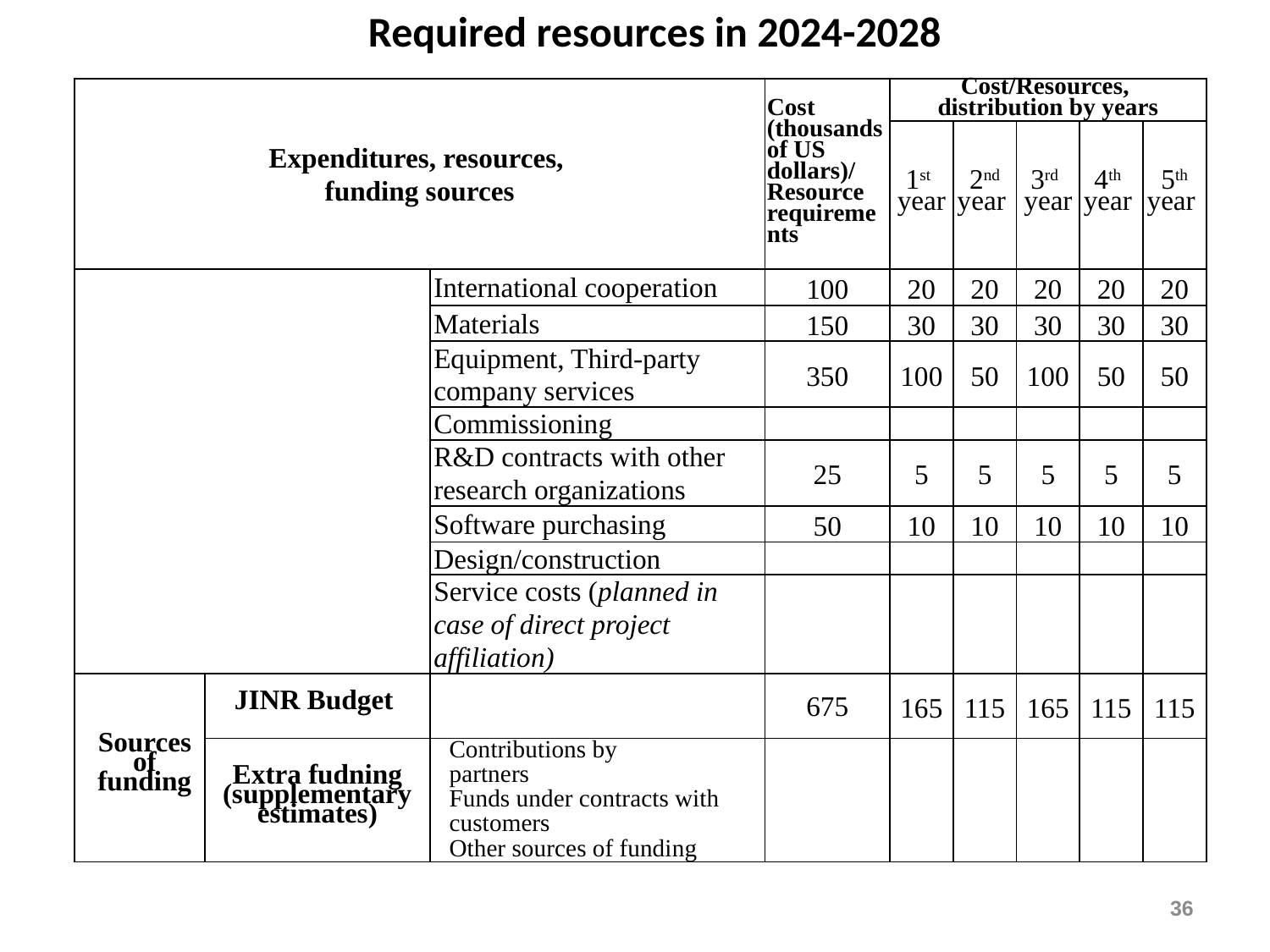

# Required resources in 2024-2028
| Expenditures, resources, funding sources |  |  | Cost (thousands of US dollars)/ Resource requirements | Cost/Resources, distribution by years |  |  |  |  |
| --- | --- | --- | --- | --- | --- | --- | --- | --- |
|  |  |  |  | 1st year | 2nd year | 3rd year | 4th year | 5th year |
|  |  | International cooperation | 100 | 20 | 20 | 20 | 20 | 20 |
|  |  | Materials | 150 | 30 | 30 | 30 | 30 | 30 |
|  |  | Equipment, Third-party company services | 350 | 100 | 50 | 100 | 50 | 50 |
|  |  | Commissioning |  |  |  |  |  |  |
|  |  | R&D contracts with other research organizations | 25 | 5 | 5 | 5 | 5 | 5 |
|  |  | Software purchasing | 50 | 10 | 10 | 10 | 10 | 10 |
|  |  | Design/construction |  |  |  |  |  |  |
|  |  | Service costs (planned in case of direct project affiliation) |  |  |  |  |  |  |
| Sources of funding | JINR Budget |  | 675 | 165 | 115 | 165 | 115 | 115 |
|  | Extra fudning (supplementary estimates) | Contributions by partners Funds under contracts with customers Other sources of funding |  |  |  |  |  |  |
36